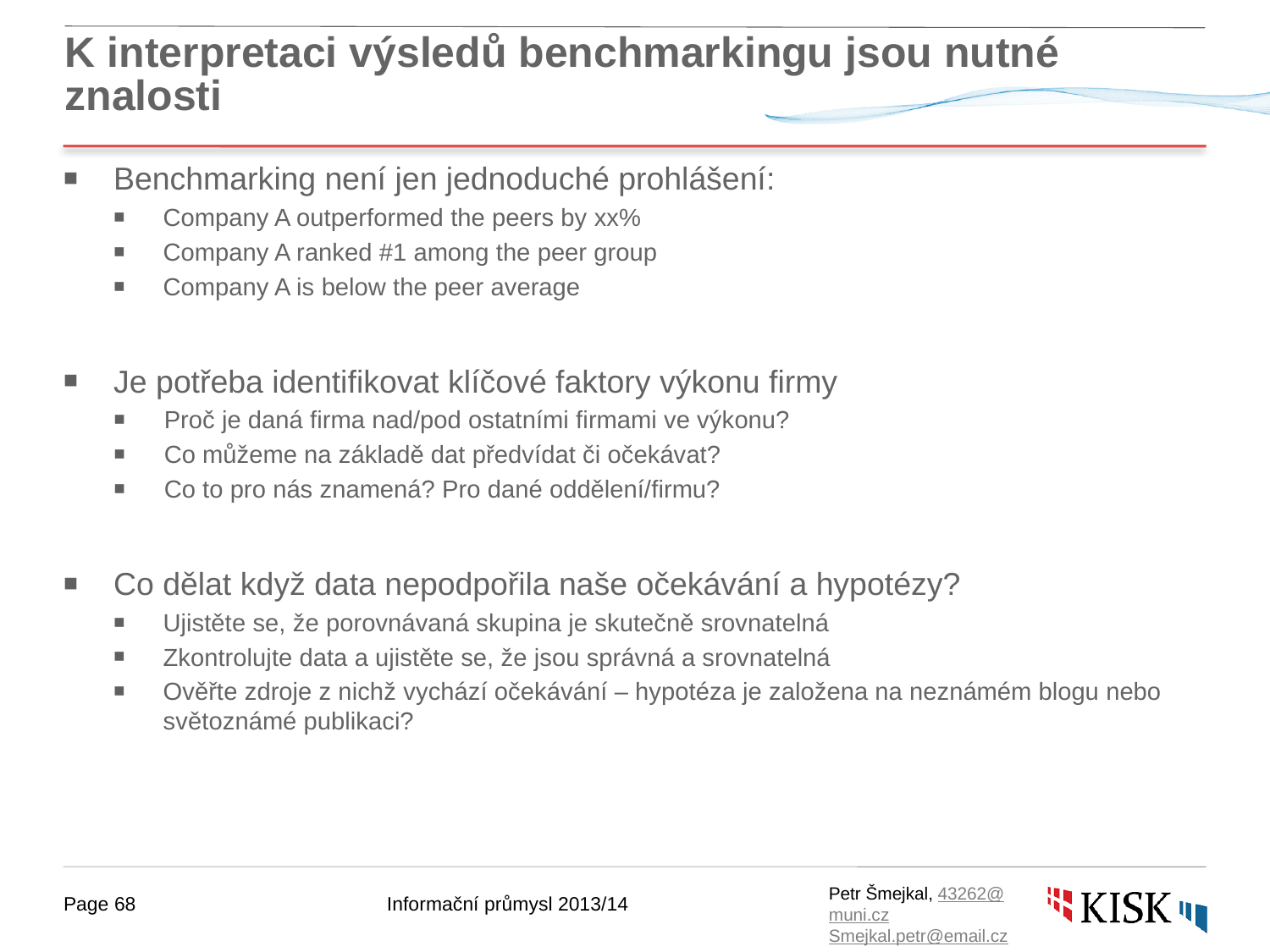

# K interpretaci výsledů benchmarkingu jsou nutné znalosti
Benchmarking není jen jednoduché prohlášení:
Company A outperformed the peers by xx%
Company A ranked #1 among the peer group
Company A is below the peer average

Je potřeba identifikovat klíčové faktory výkonu firmy
Proč je daná firma nad/pod ostatními firmami ve výkonu?
Co můžeme na základě dat předvídat či očekávat?
Co to pro nás znamená? Pro dané oddělení/firmu?

Co dělat když data nepodpořila naše očekávání a hypotézy?
Ujistěte se, že porovnávaná skupina je skutečně srovnatelná
Zkontrolujte data a ujistěte se, že jsou správná a srovnatelná
Ověřte zdroje z nichž vychází očekávání – hypotéza je založena na neznámém blogu nebo světoznámé publikaci?